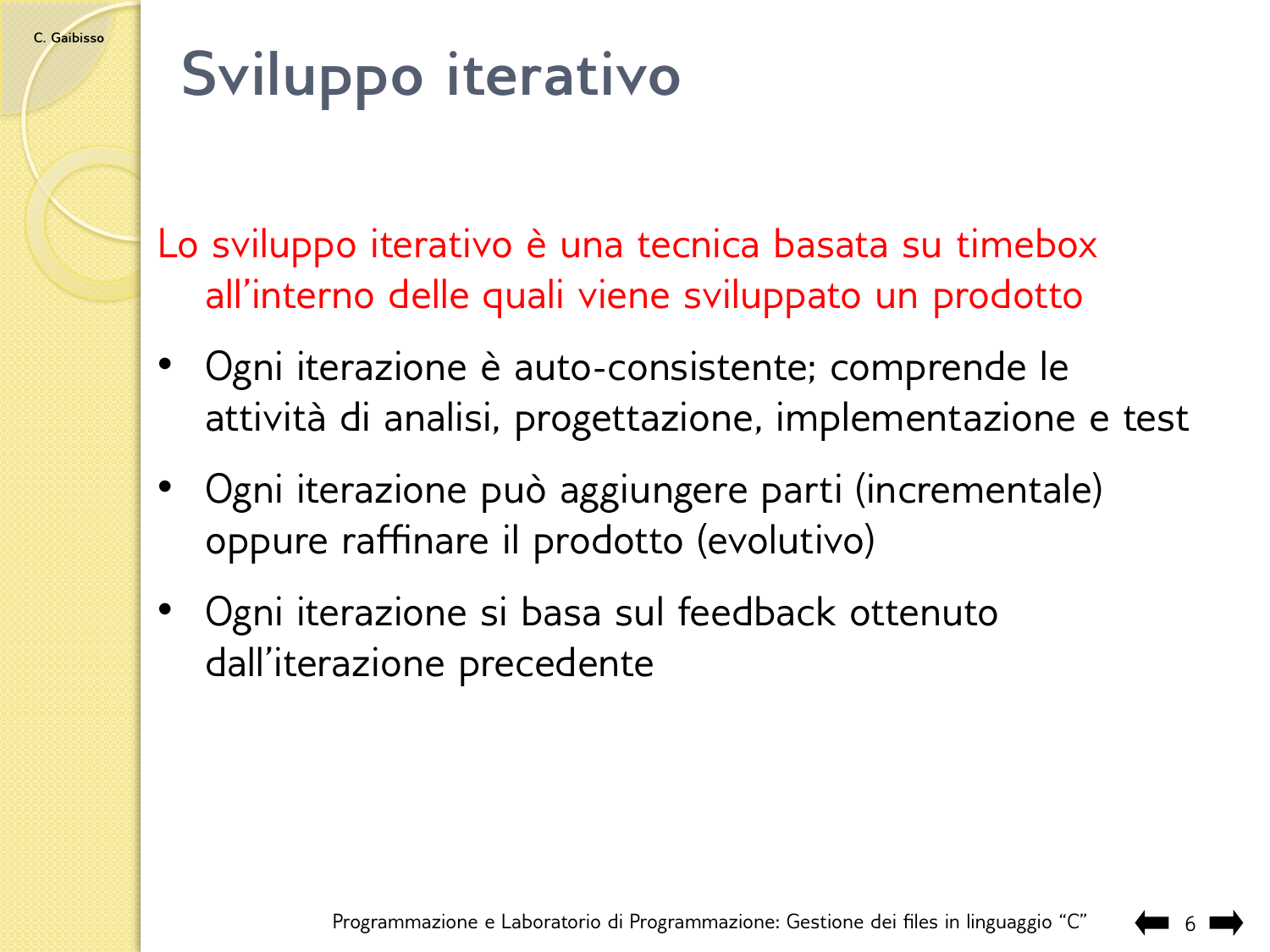

# Sviluppo iterativo
Lo sviluppo iterativo è una tecnica basata su timebox all’interno delle quali viene sviluppato un prodotto
Ogni iterazione è auto-consistente; comprende le attività di analisi, progettazione, implementazione e test
Ogni iterazione può aggiungere parti (incrementale) oppure raffinare il prodotto (evolutivo)
Ogni iterazione si basa sul feedback ottenuto dall’iterazione precedente
Programmazione e Laboratorio di Programmazione: Gestione dei files in linguaggio “C”
6